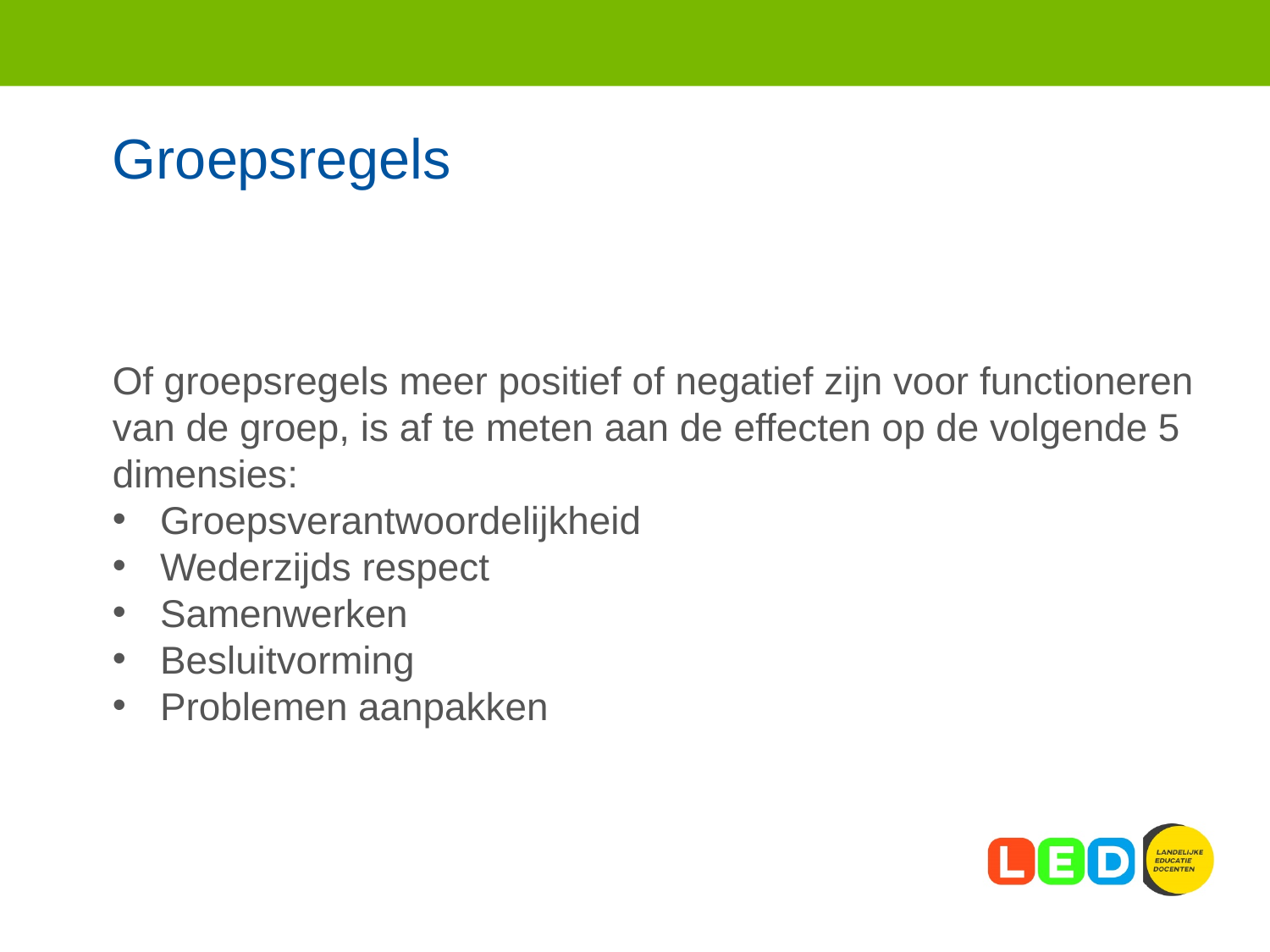

# Groepsregels
Of groepsregels meer positief of negatief zijn voor functioneren van de groep, is af te meten aan de effecten op de volgende 5 dimensies:
Groepsverantwoordelijkheid
Wederzijds respect
Samenwerken
Besluitvorming
Problemen aanpakken